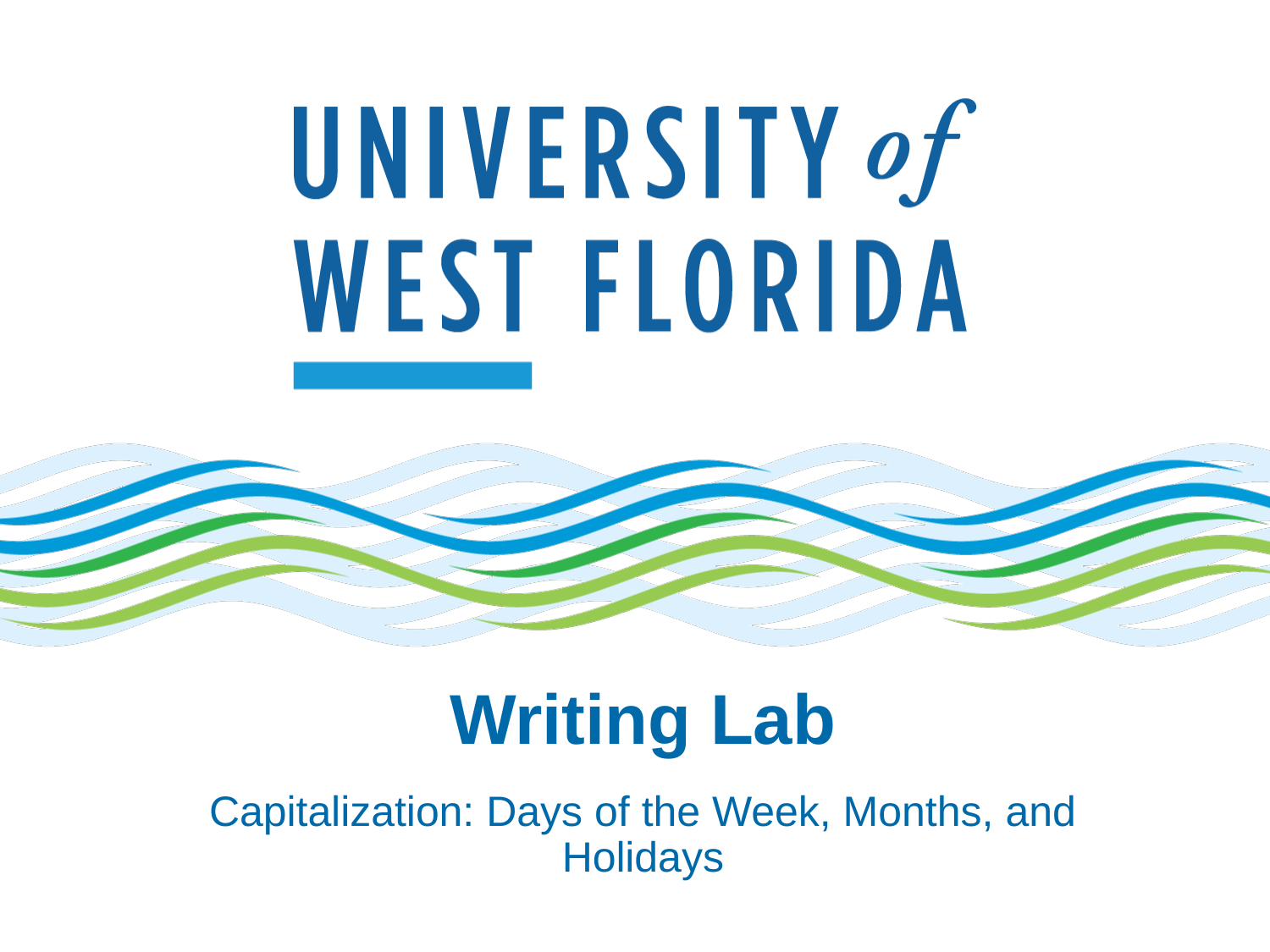

# Writing Lab
Capitalization: Days of the Week, Months, and Holidays